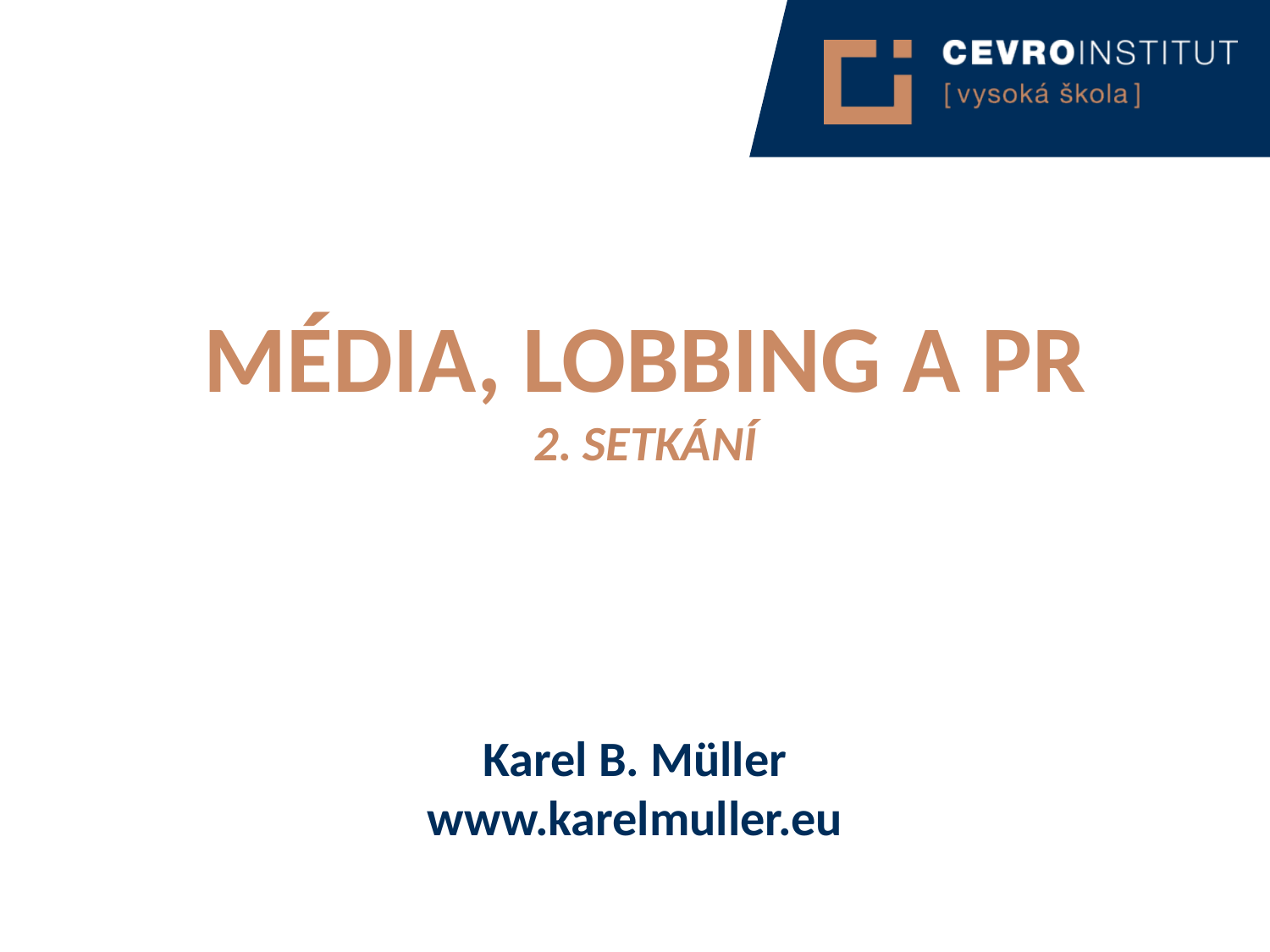

Média, lobbing a PR
2. setkání
Karel B. Müller
www.karelmuller.eu